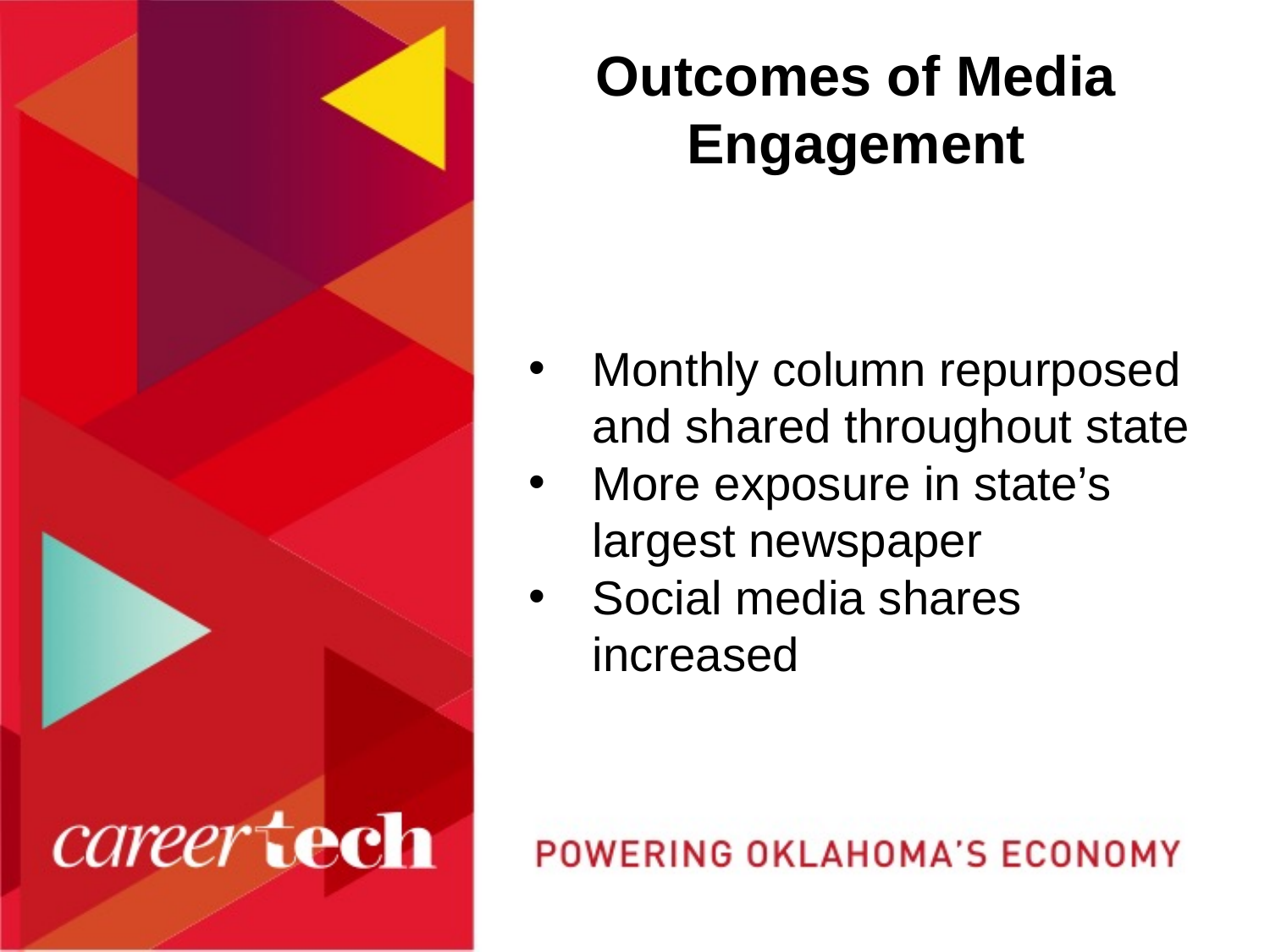

# Outcomes of Media Engagement
Monthly column repurposed and shared throughout state
More exposure in state’s largest newspaper
Social media shares increased